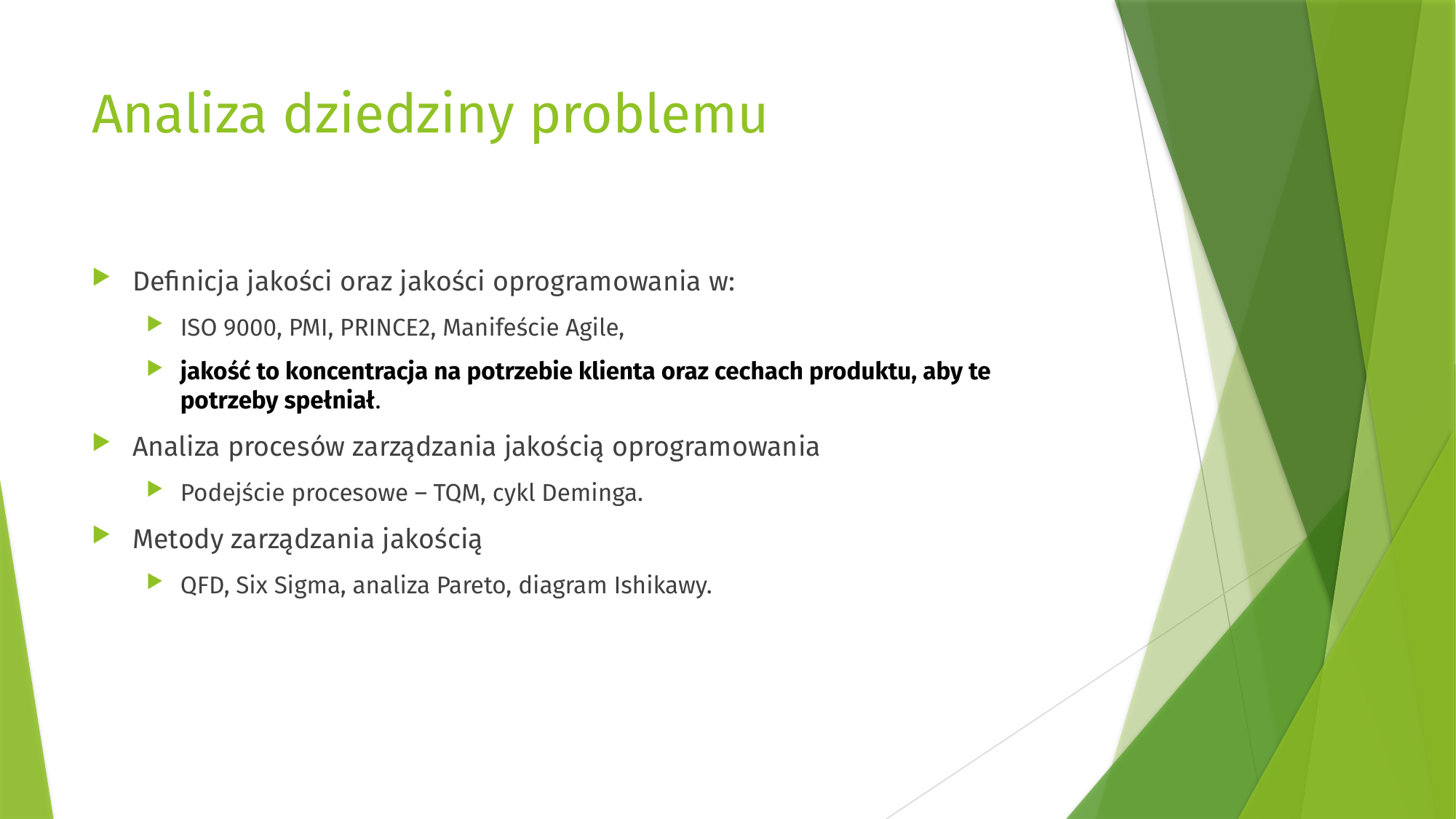

# Analiza dziedziny problemu
Definicja jakości oraz jakości oprogramowania w:
ISO 9000, PMI, PRINCE2, Manifeście Agile,
jakość to koncentracja na potrzebie klienta oraz cechach produktu, aby te potrzeby spełniał.
Analiza procesów zarządzania jakością oprogramowania
Podejście procesowe – TQM, cykl Deminga.
Metody zarządzania jakością
QFD, Six Sigma, analiza Pareto, diagram Ishikawy.